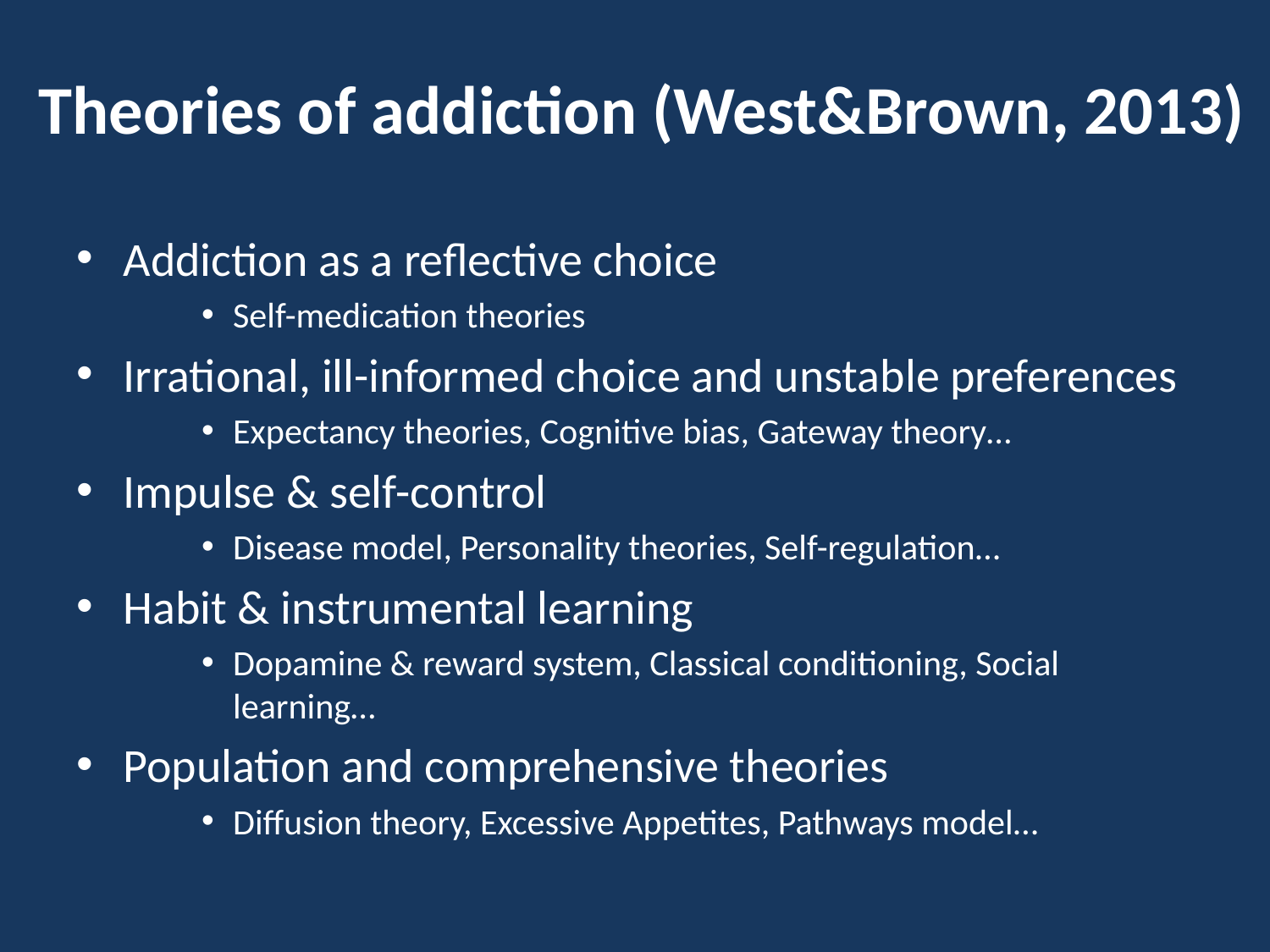

# Theories of addiction (West&Brown, 2013)
Addiction as a reflective choice
Self-medication theories
Irrational, ill-informed choice and unstable preferences
Expectancy theories, Cognitive bias, Gateway theory…
Impulse & self-control
Disease model, Personality theories, Self-regulation…
Habit & instrumental learning
Dopamine & reward system, Classical conditioning, Social learning…
Population and comprehensive theories
Diffusion theory, Excessive Appetites, Pathways model…